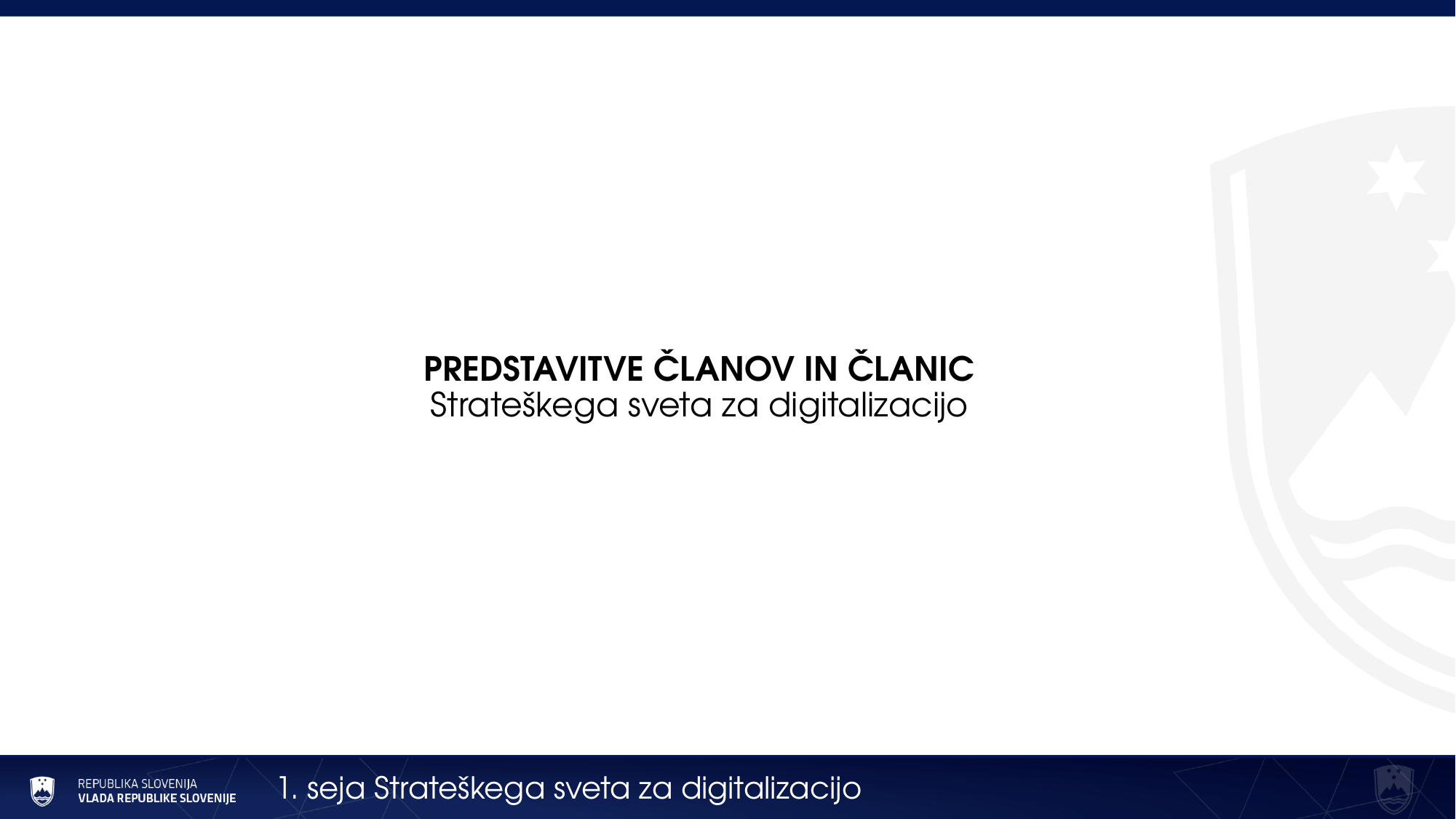

# PREDSTAVITVE ČLANOV IN ČLANIC Strateškega sveta za digitalizacijo
1. seja Strateškega sveta za digitalizacijo